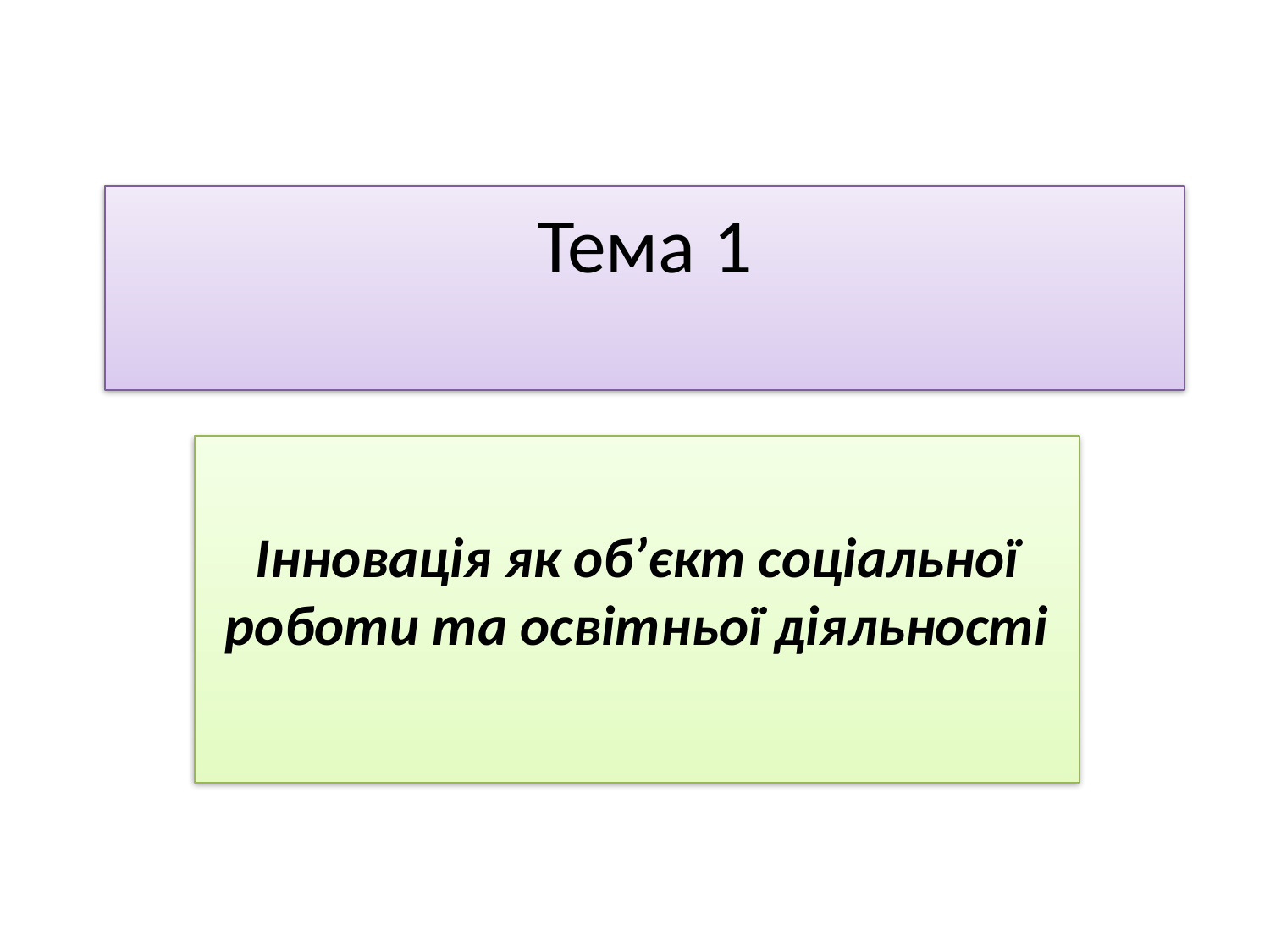

# Тема 1

Інновація як об’єкт соціальної роботи та освітньої діяльності